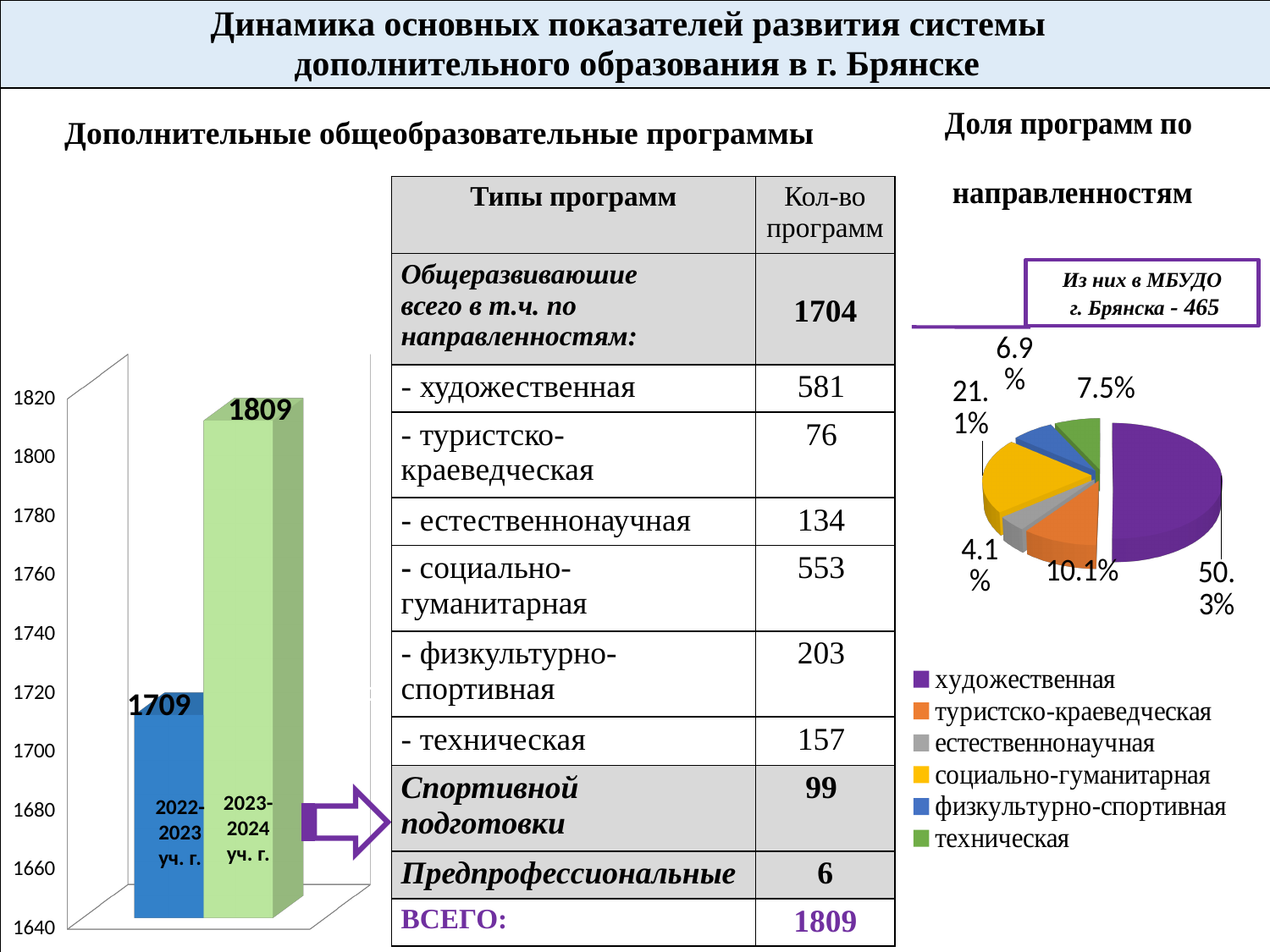

| Динамика основных показателей развития системы дополнительного образования в г. Брянске |
| --- |
|  |

[unsupported chart]

Дополнительные общеобразовательные программы

| Типы программ | Кол-во программ |
| --- | --- |
| Общеразвиваюшие всего в т.ч. по направленностям: | 1704 |
| - художественная | 581 |
| - туристско-краеведческая | 76 |
| - естественнонаучная | 134 |
| - социально-гуманитарная | 553 |
| - физкультурно-спортивная | 203 |
| - техническая | 157 |
| Спортивной подготовки | 99 |
| Предпрофессиональные | 6 |
| ВСЕГО: | 1809 |
Из них в МБУДО
 г. Брянска - 465

[unsupported chart]

2022 г.
2023 г.
2022 г.
2023 г.
2023 г.
2022 г.
2023 г.
2022 г.
2023-2024 уч. г.
2022-2023 уч. г.